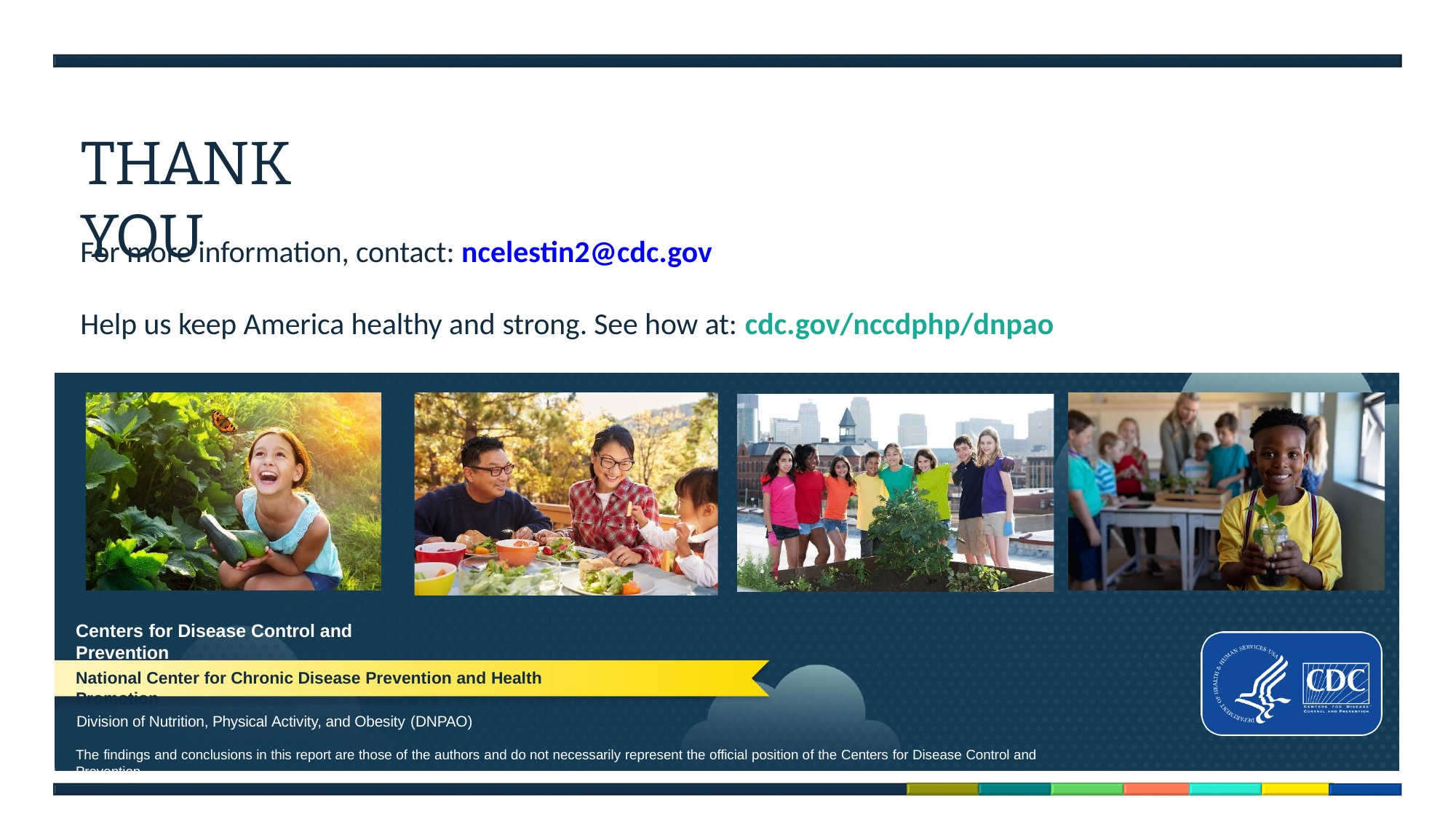

# THANK YOU
For more information, contact: ncelestin2@cdc.gov

Help us keep America healthy and strong. See how at: cdc.gov/nccdphp/dnpao

Centers for Disease Control and Prevention

National Center for Chronic Disease Prevention and Health Promotion
Division of Nutrition, Physical Activity, and Obesity (DNPAO)

The findings and conclusions in this report are those of the authors and do not necessarily represent the official position of the Centers for Disease Control and Prevention.